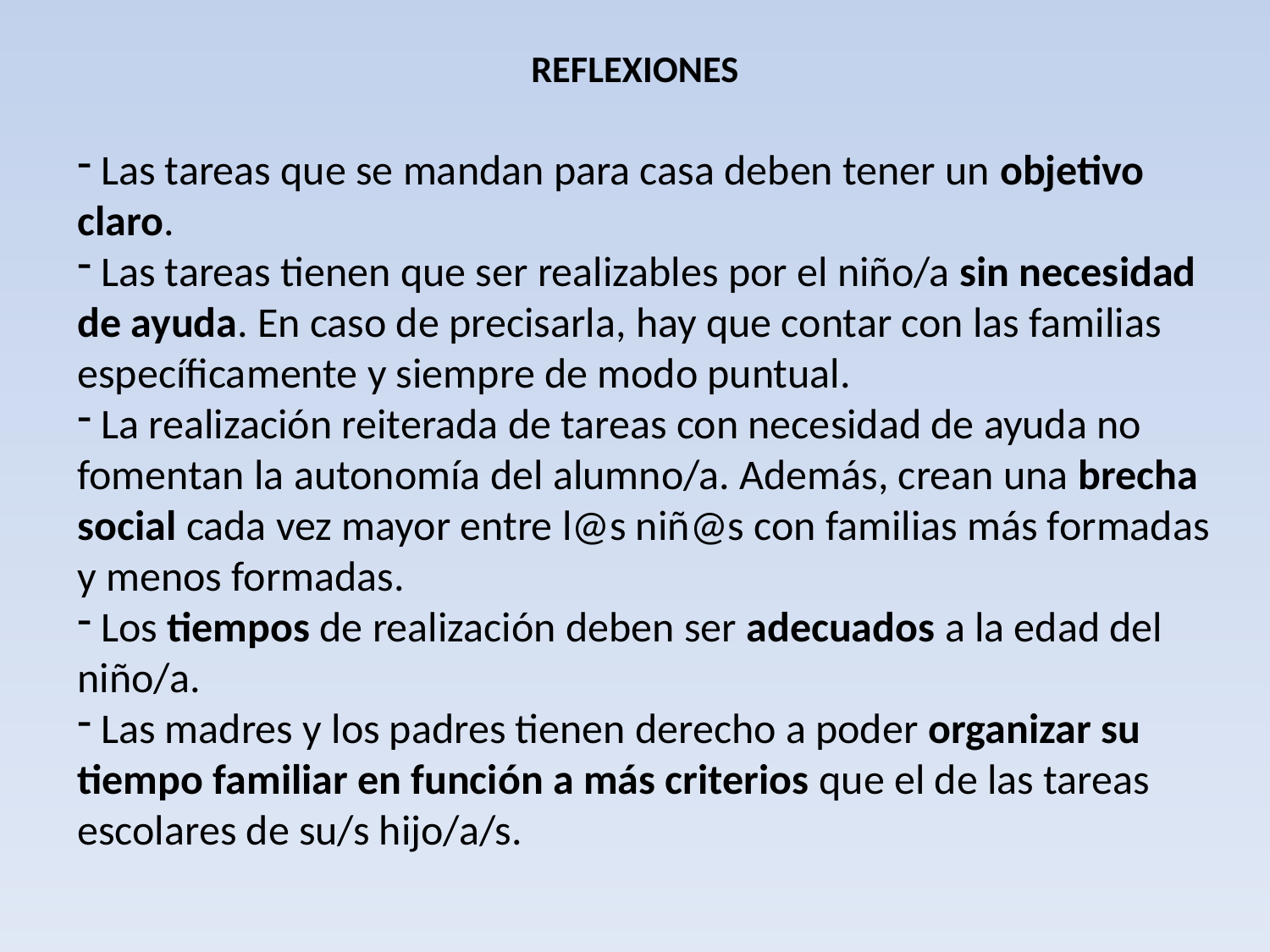

# REFLEXIONES
 Las tareas que se mandan para casa deben tener un objetivo claro.
 Las tareas tienen que ser realizables por el niño/a sin necesidad de ayuda. En caso de precisarla, hay que contar con las familias específicamente y siempre de modo puntual.
 La realización reiterada de tareas con necesidad de ayuda no fomentan la autonomía del alumno/a. Además, crean una brecha social cada vez mayor entre l@s niñ@s con familias más formadas y menos formadas.
 Los tiempos de realización deben ser adecuados a la edad del niño/a.
 Las madres y los padres tienen derecho a poder organizar su tiempo familiar en función a más criterios que el de las tareas escolares de su/s hijo/a/s.